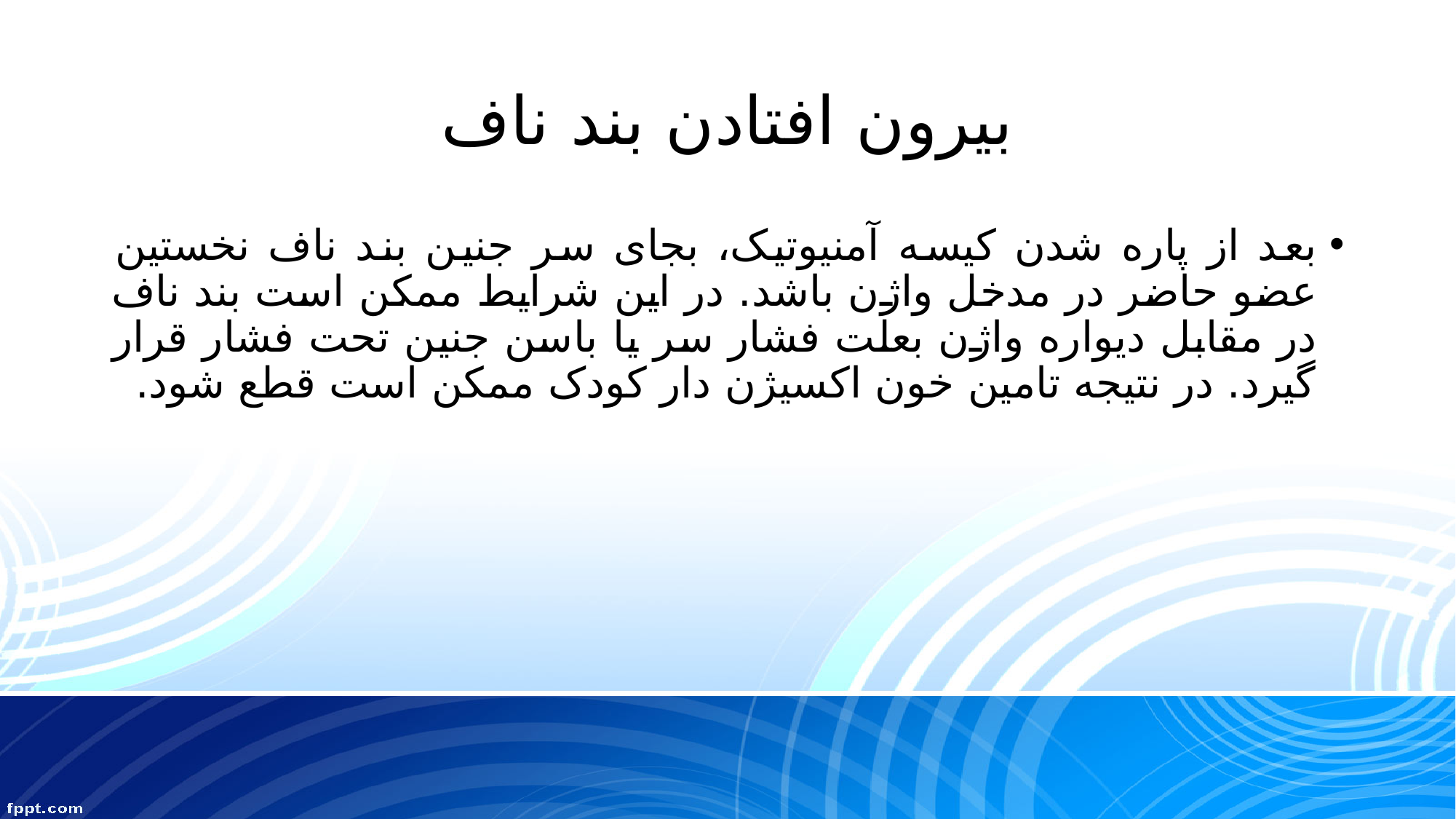

# بیرون افتادن بند ناف
بعد از پاره شدن کیسه آمنیوتیک، بجای سر جنین بند ناف نخستین عضو حاضر در مدخل واژن باشد. در این شرایط ممکن است بند ناف در مقابل دیواره واژن بعلت فشار سر یا باسن جنین تحت فشار قرار گیرد. در نتیجه تامین خون اکسیژن دار کودک ممکن است قطع شود.